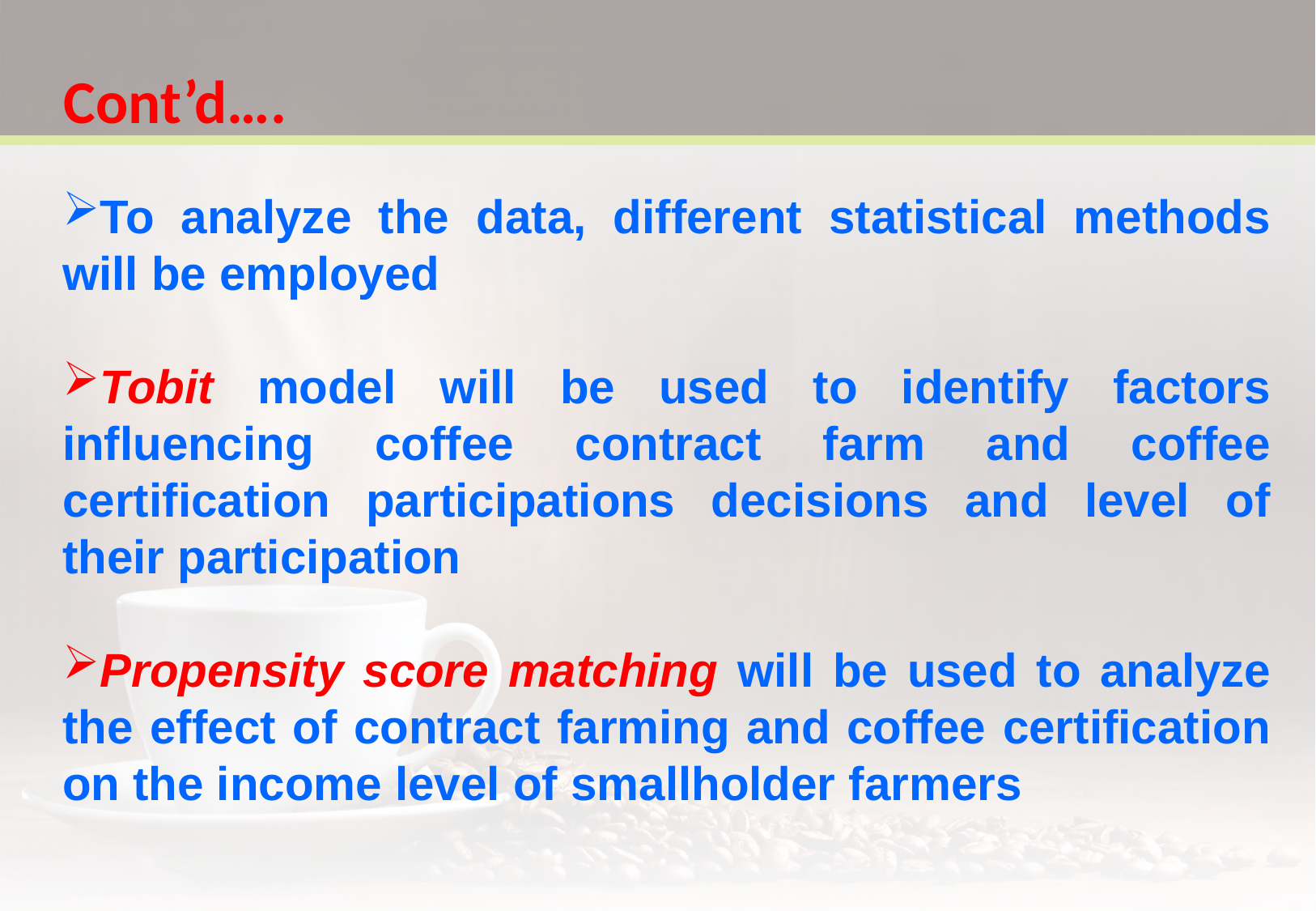

Cont’d….
To analyze the data, different statistical methods will be employed

Tobit model will be used to identify factors influencing coffee contract farm and coffee certification participations decisions and level of their participation

Propensity score matching will be used to analyze the effect of contract farming and coffee certification on the income level of smallholder farmers